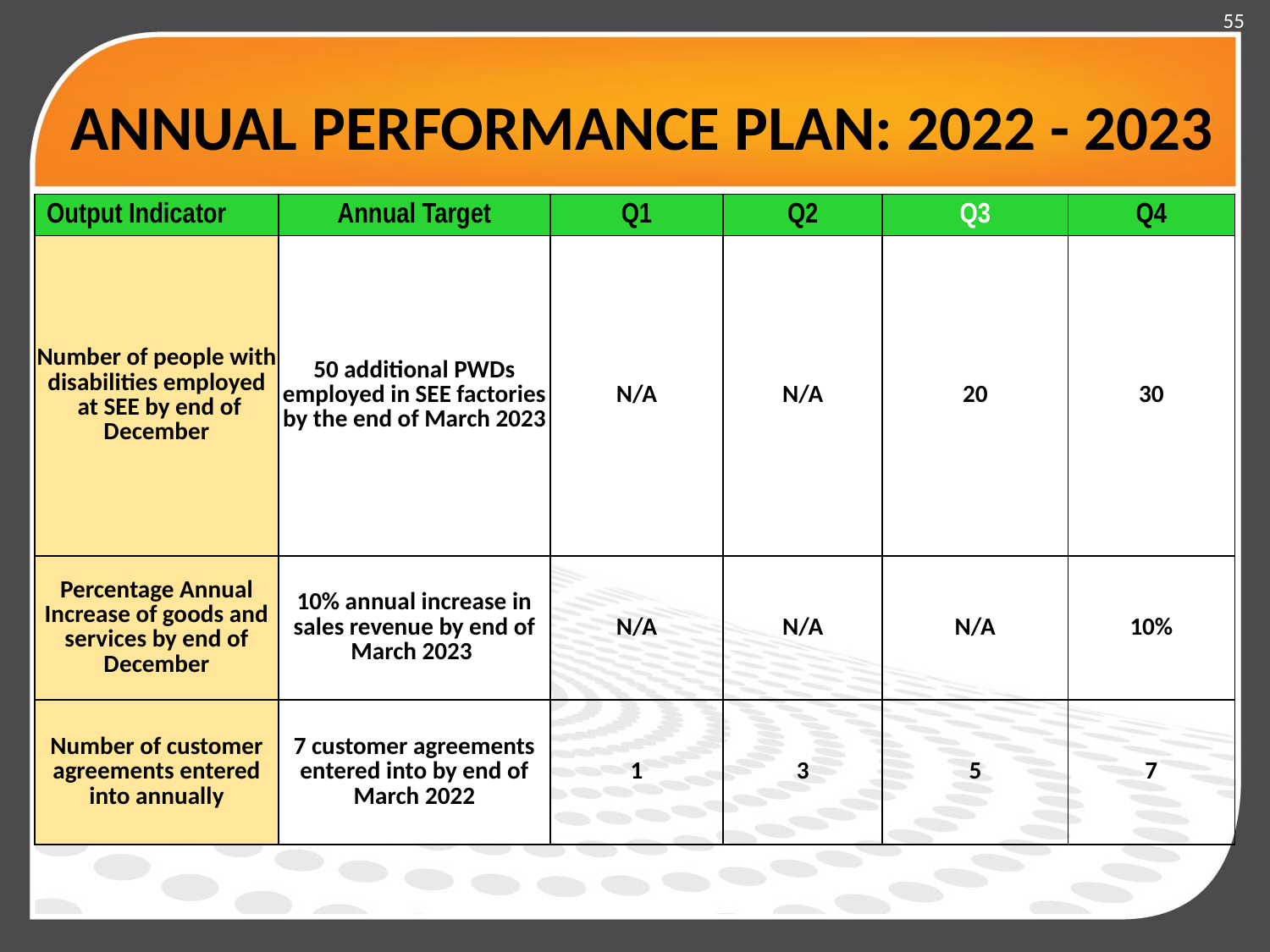

55
# ANNUAL PERFORMANCE PLAN: 2022 - 2023
| Output Indicator | Annual Target | Q1 | Q2 | Q3 | Q4 |
| --- | --- | --- | --- | --- | --- |
| Number of people with disabilities employed at SEE by end of December | 50 additional PWDs employed in SEE factories by the end of March 2023 | N/A | N/A | 20 | 30 |
| Percentage Annual Increase of goods and services by end of December | 10% annual increase in sales revenue by end of March 2023 | N/A | N/A | N/A | 10% |
| Number of customer agreements entered into annually | 7 customer agreements entered into by end of March 2022 | 1 | 3 | 5 | 7 |